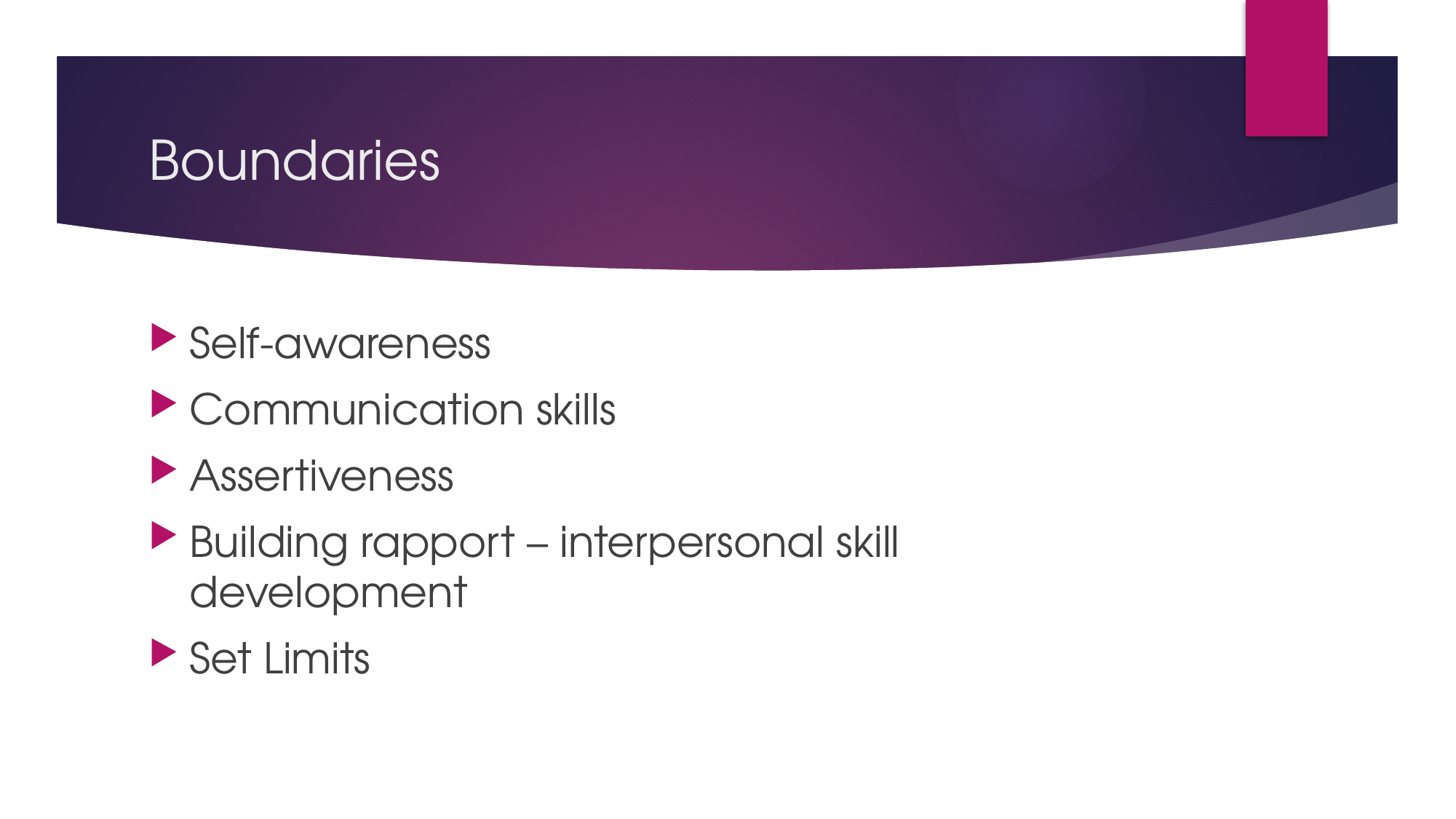

# Boundaries
Self-awareness
Communication skills
Assertiveness
Building rapport – interpersonal skill development
Set Limits